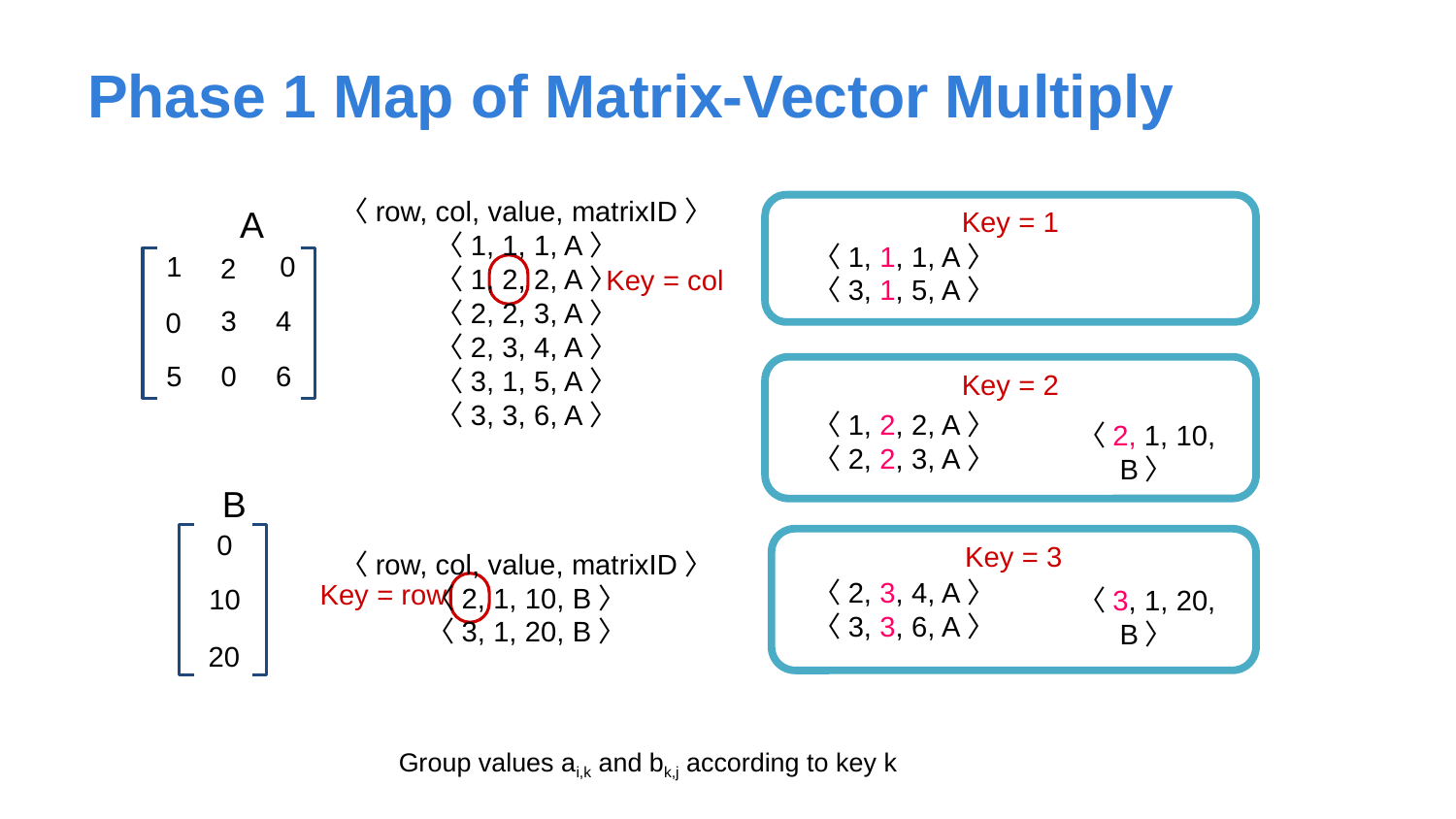

Phase 1 Map of Matrix-Vector Multiply
〈row, col, value, matrixID〉
〈1, 1, 1, A〉
〈1, 2, 2, A〉
〈2, 2, 3, A〉
〈2, 3, 4, A〉
〈3, 1, 5, A〉
〈3, 3, 6, A〉
Key = 1
        A
 1
2
0
0
 3
 4
 5
 0
 6
〈1, 1, 1, A〉
〈3, 1, 5, A〉

Key = col
Key = 2
〈1, 2, 2, A〉
〈2, 2, 3, A〉
〈2, 1, 10, B〉
  B
0
10
20

Key = 3
〈row, col, value, matrixID〉
〈2, 1, 10, B〉
〈3, 1, 20, B〉
〈2, 3, 4, A〉
〈3, 3, 6, A〉
〈3, 1, 20, B〉

Key = row
Group values ai,k and bk,j according to key k